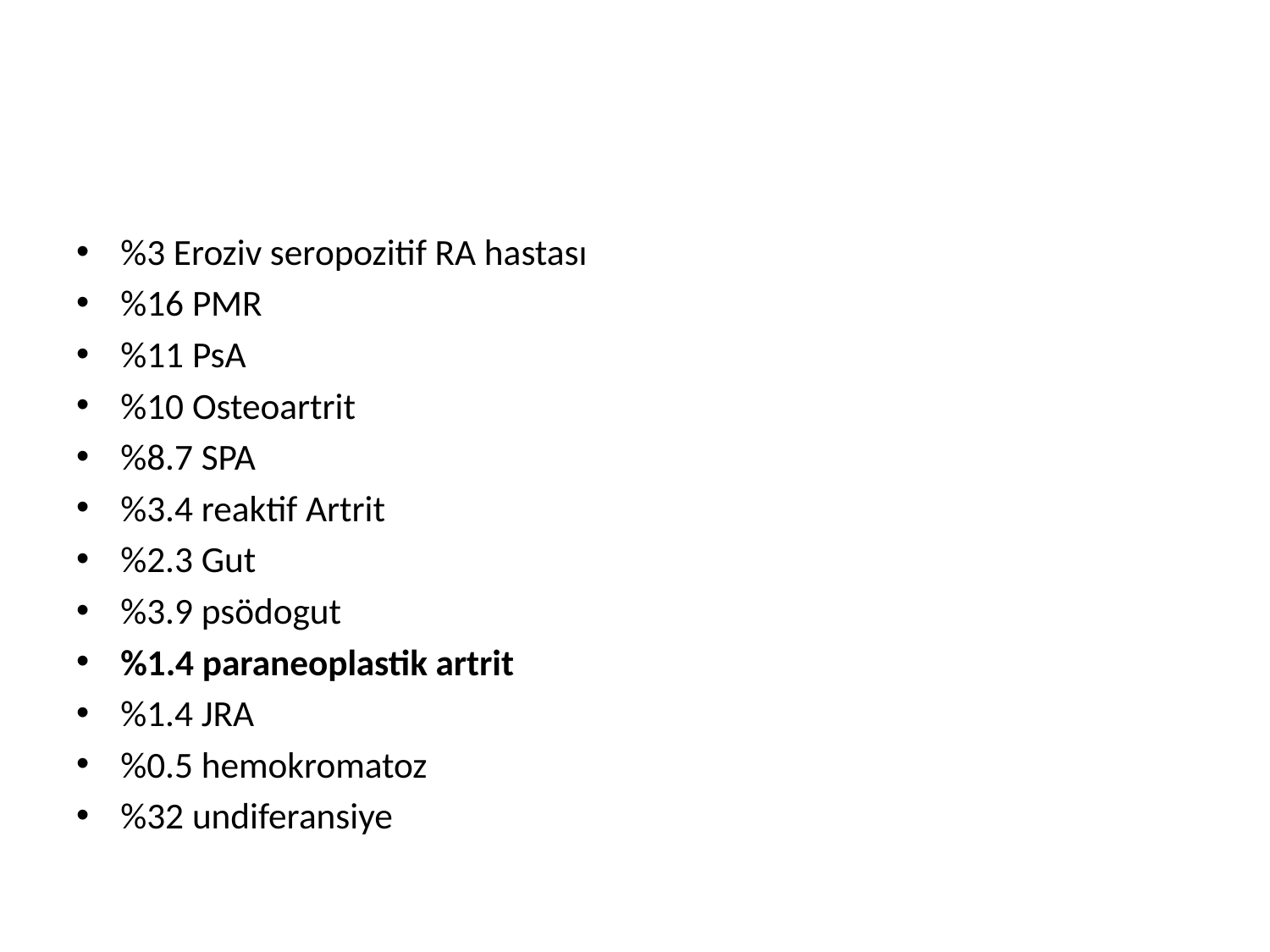

#
%3 Eroziv seropozitif RA hastası
%16 PMR
%11 PsA
%10 Osteoartrit
%8.7 SPA
%3.4 reaktif Artrit
%2.3 Gut
%3.9 psödogut
%1.4 paraneoplastik artrit
%1.4 JRA
%0.5 hemokromatoz
%32 undiferansiye